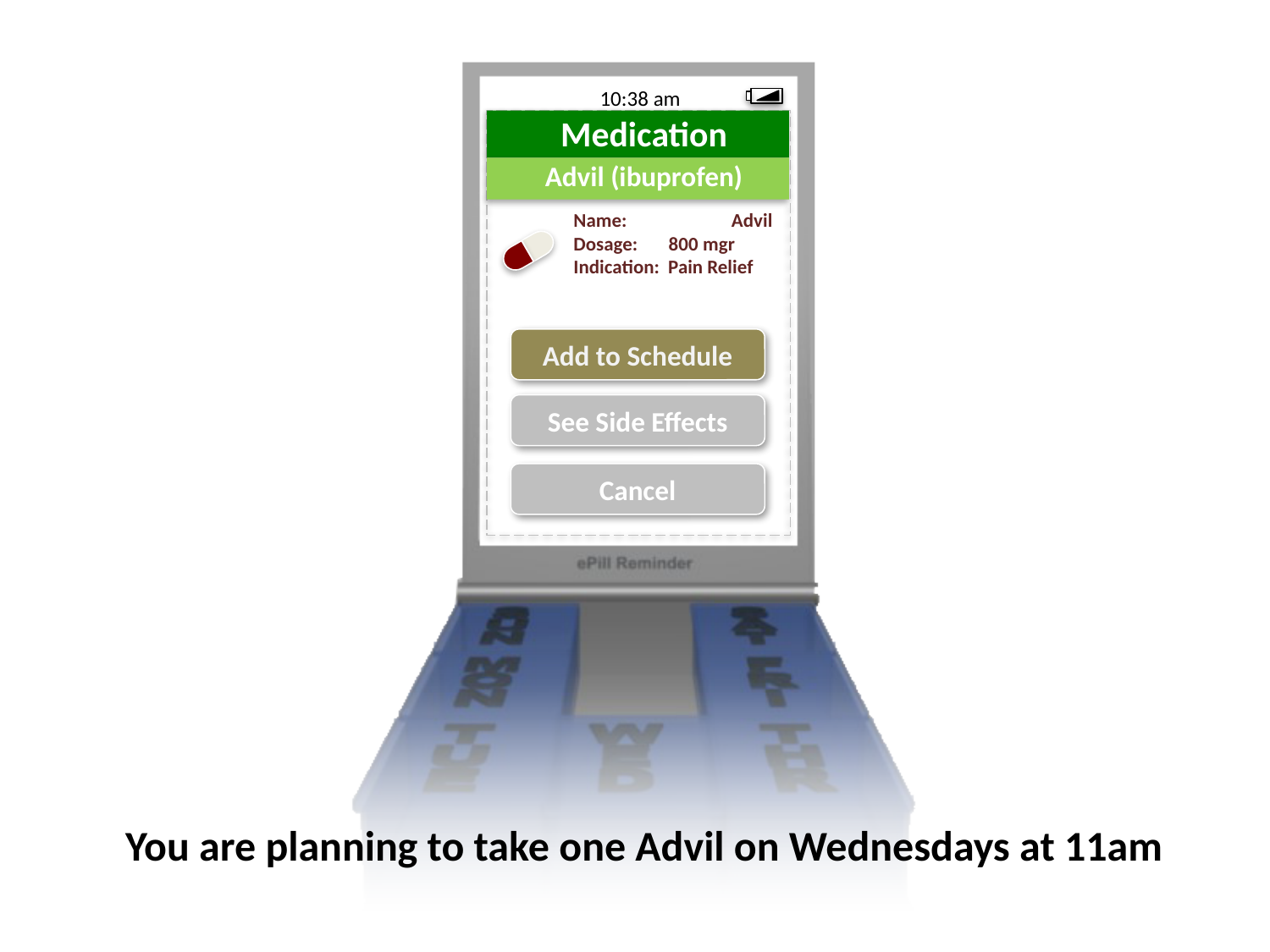

10:38 am
Advil (ibuprofen)

Name: 	       Advil
Dosage:       800 mgr
Indication:  Pain Relief

Add to Schedule
See Side Effects
Cancel
You are planning to take one Advil on Wednesdays at 11am